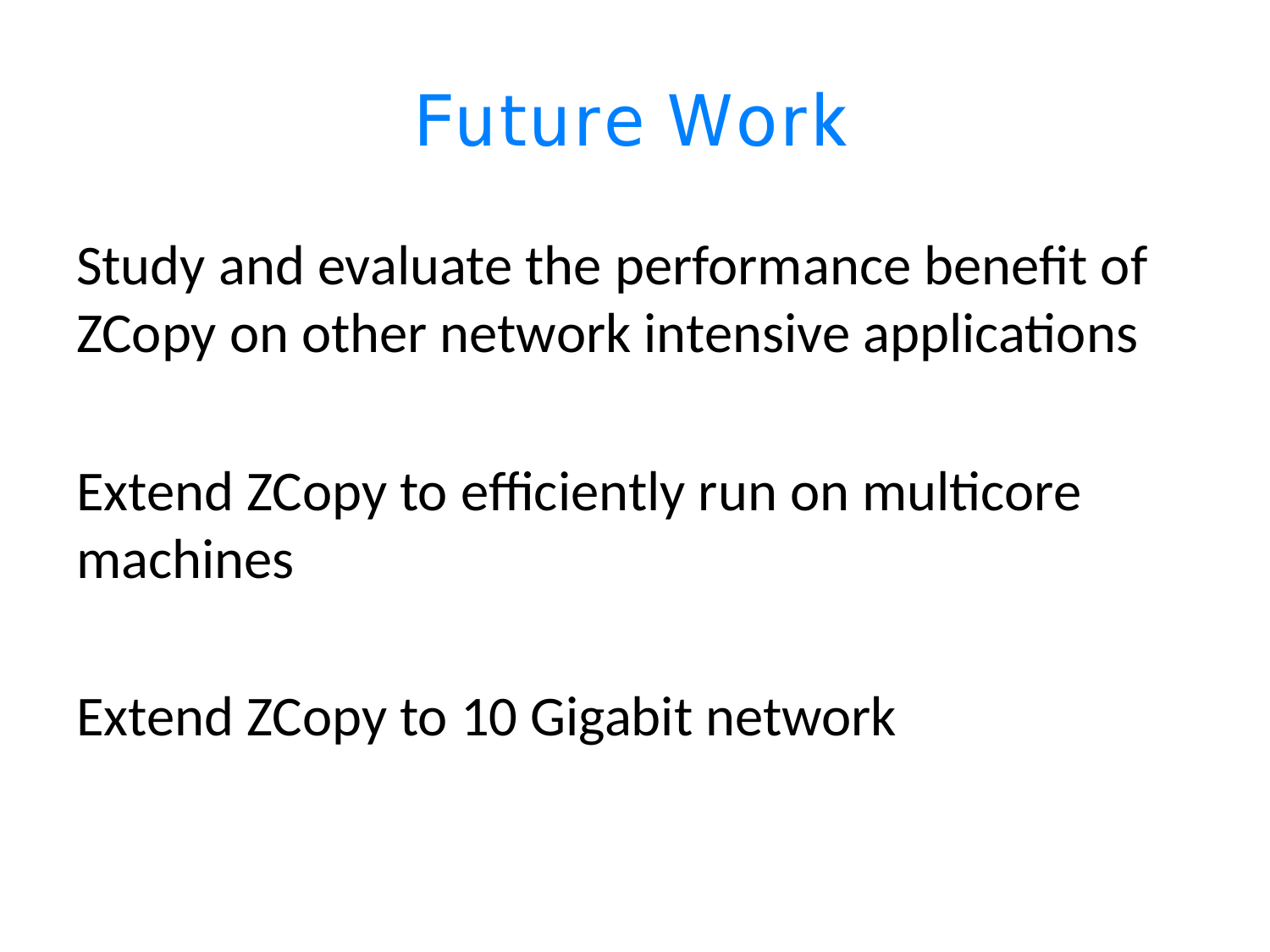

# Future Work
Study and evaluate the performance benefit of ZCopy on other network intensive applications

Extend ZCopy to efficiently run on multicore machines

Extend ZCopy to 10 Gigabit network